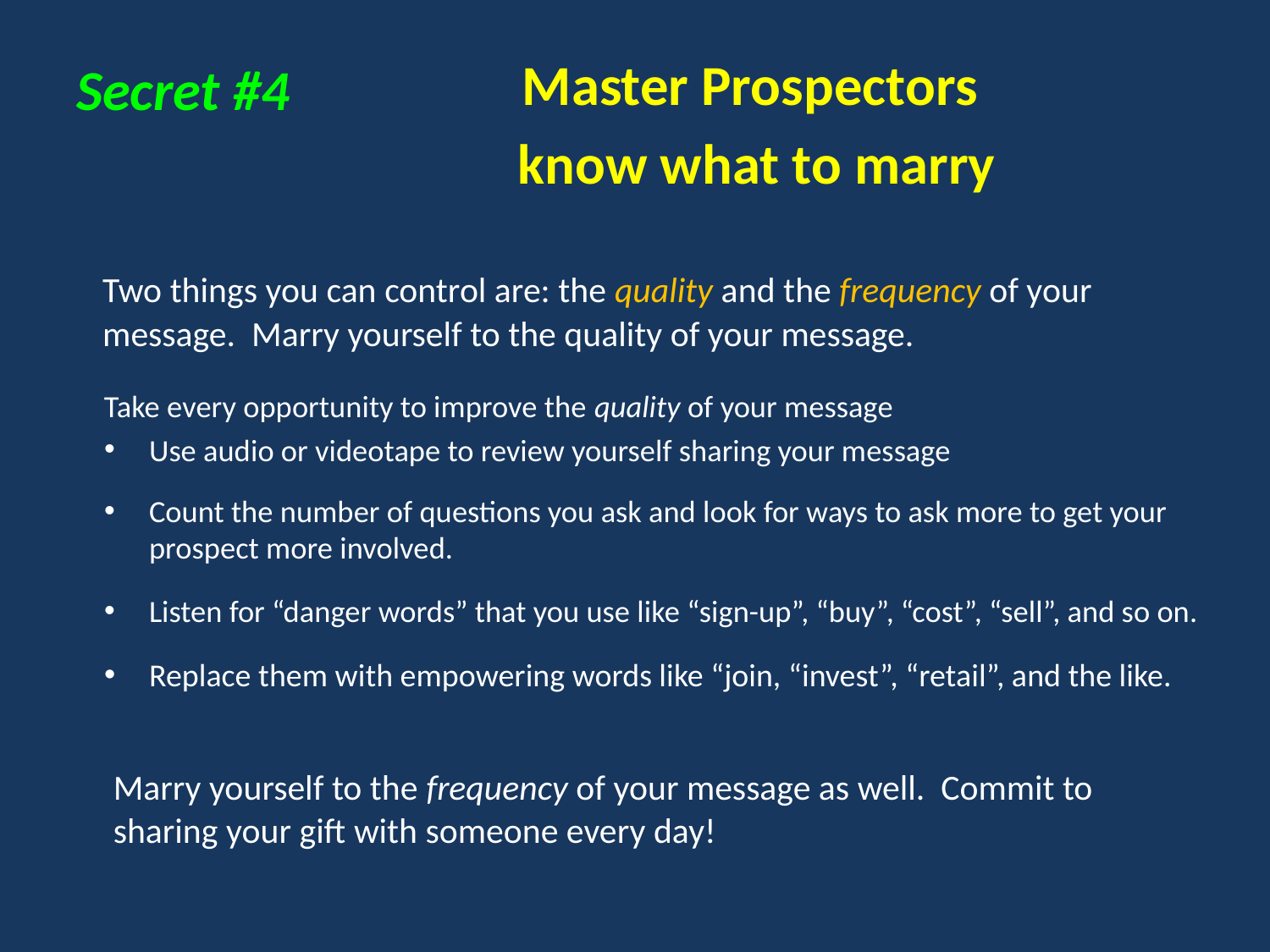

# Secret #4
Master Prospectors
know what to marry
	Two things you can control are: the quality and the frequency of your message.  Marry yourself to the quality of your message.
Take every opportunity to improve the quality of your message
Use audio or videotape to review yourself sharing your message

Count the number of questions you ask and look for ways to ask more to get your prospect more involved.

Listen for “danger words” that you use like “sign-up”, “buy”, “cost”, “sell”, and so on.

Replace them with empowering words like “join, “invest”, “retail”, and the like.
	Marry yourself to the frequency of your message as well.  Commit to sharing your gift with someone every day!